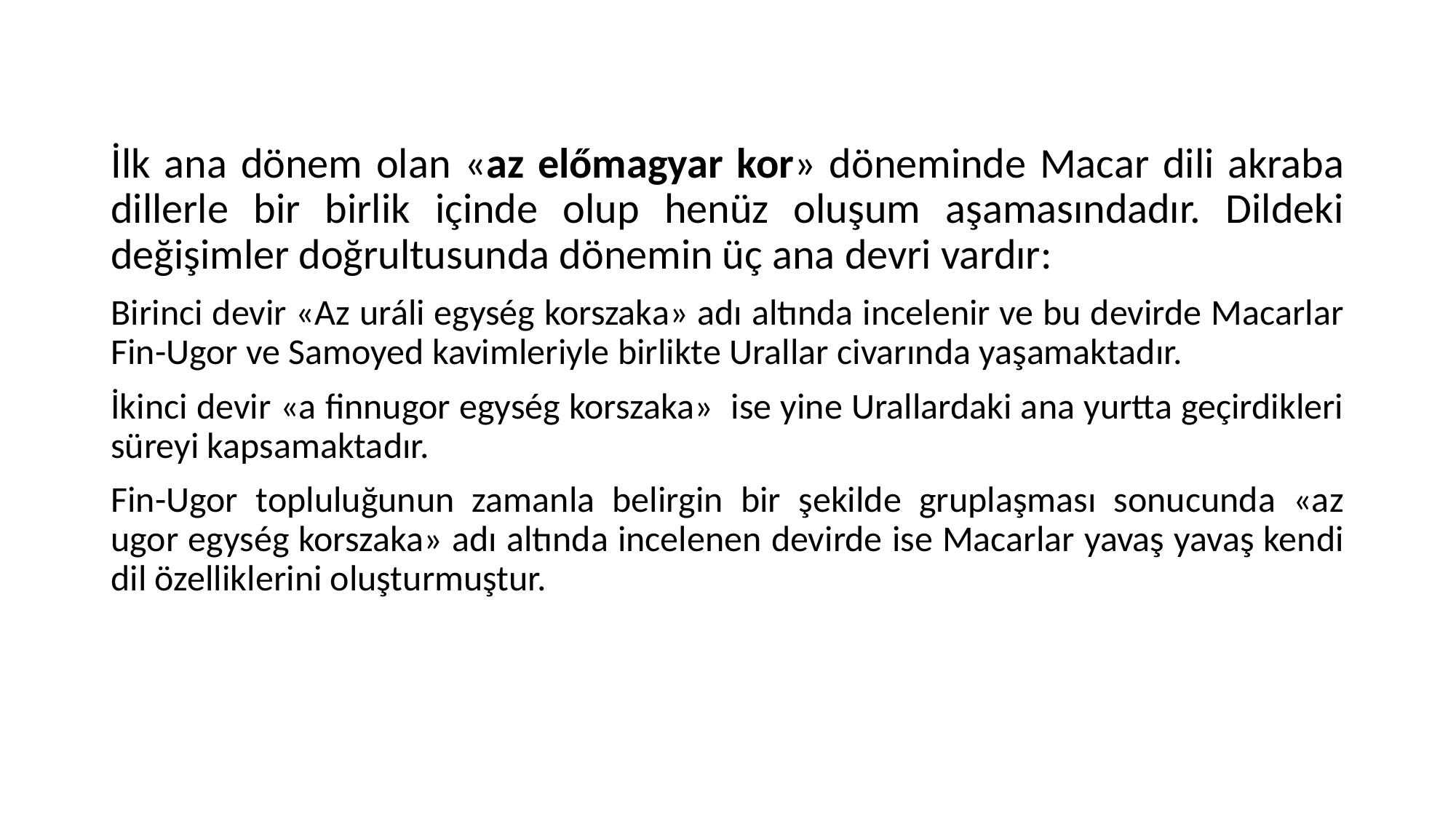

İlk ana dönem olan «az előmagyar kor» döneminde Macar dili akraba dillerle bir birlik içinde olup henüz oluşum aşamasındadır. Dildeki değişimler doğrultusunda dönemin üç ana devri vardır:
Birinci devir «Az uráli egység korszaka» adı altında incelenir ve bu devirde Macarlar Fin-Ugor ve Samoyed kavimleriyle birlikte Urallar civarında yaşamaktadır.
İkinci devir «a finnugor egység korszaka»  ise yine Urallardaki ana yurtta geçirdikleri süreyi kapsamaktadır.
Fin-Ugor topluluğunun zamanla belirgin bir şekilde gruplaşması sonucunda «az ugor egység korszaka» adı altında incelenen devirde ise Macarlar yavaş yavaş kendi dil özelliklerini oluşturmuştur.